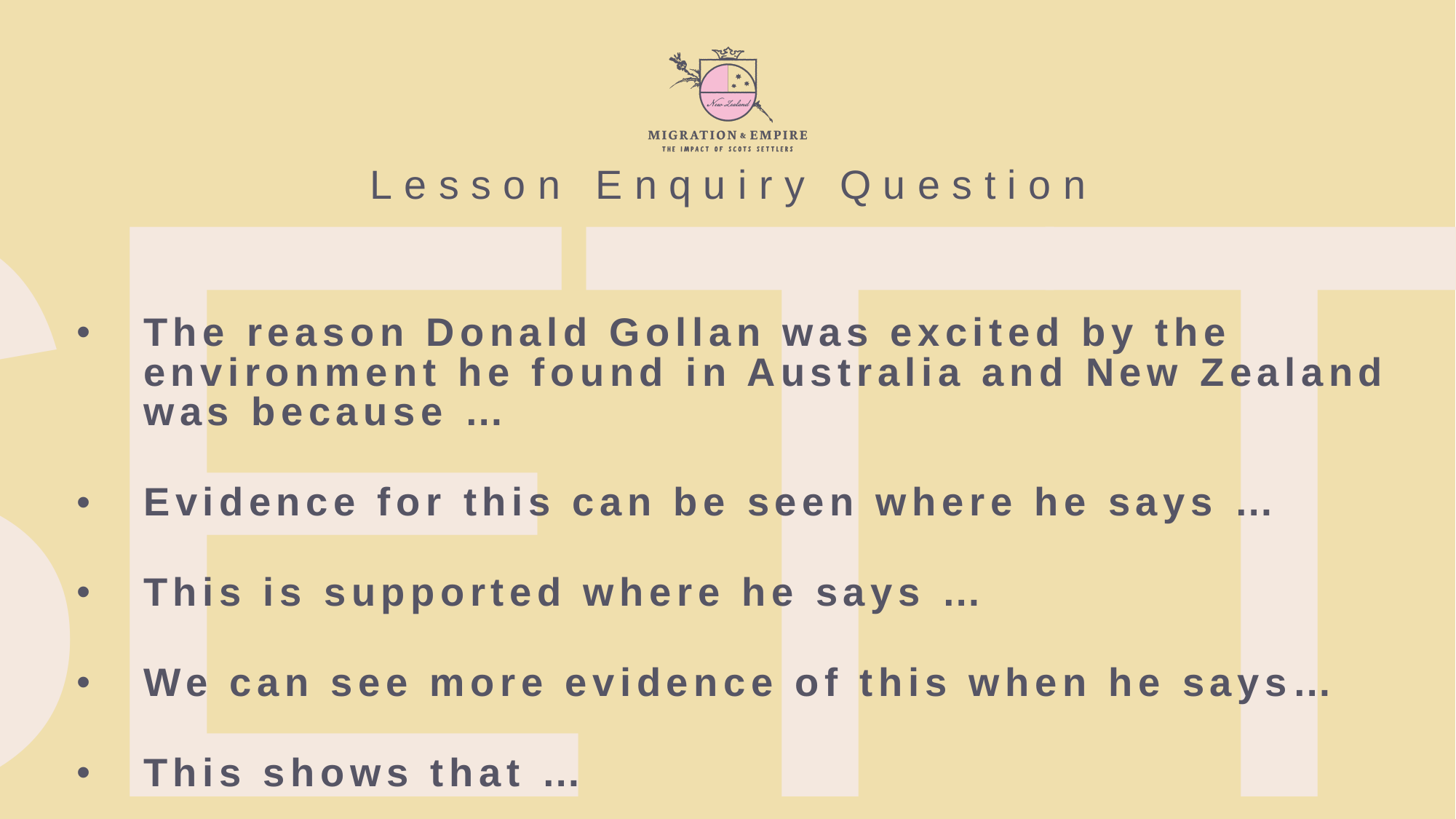

Lesson Enquiry Question

The reason Donald Gollan was excited by the environment he found in Australia and New Zealand was because …

Evidence for this can be seen where he says …

This is supported where he says …

We can see more evidence of this when he says…

This shows that …